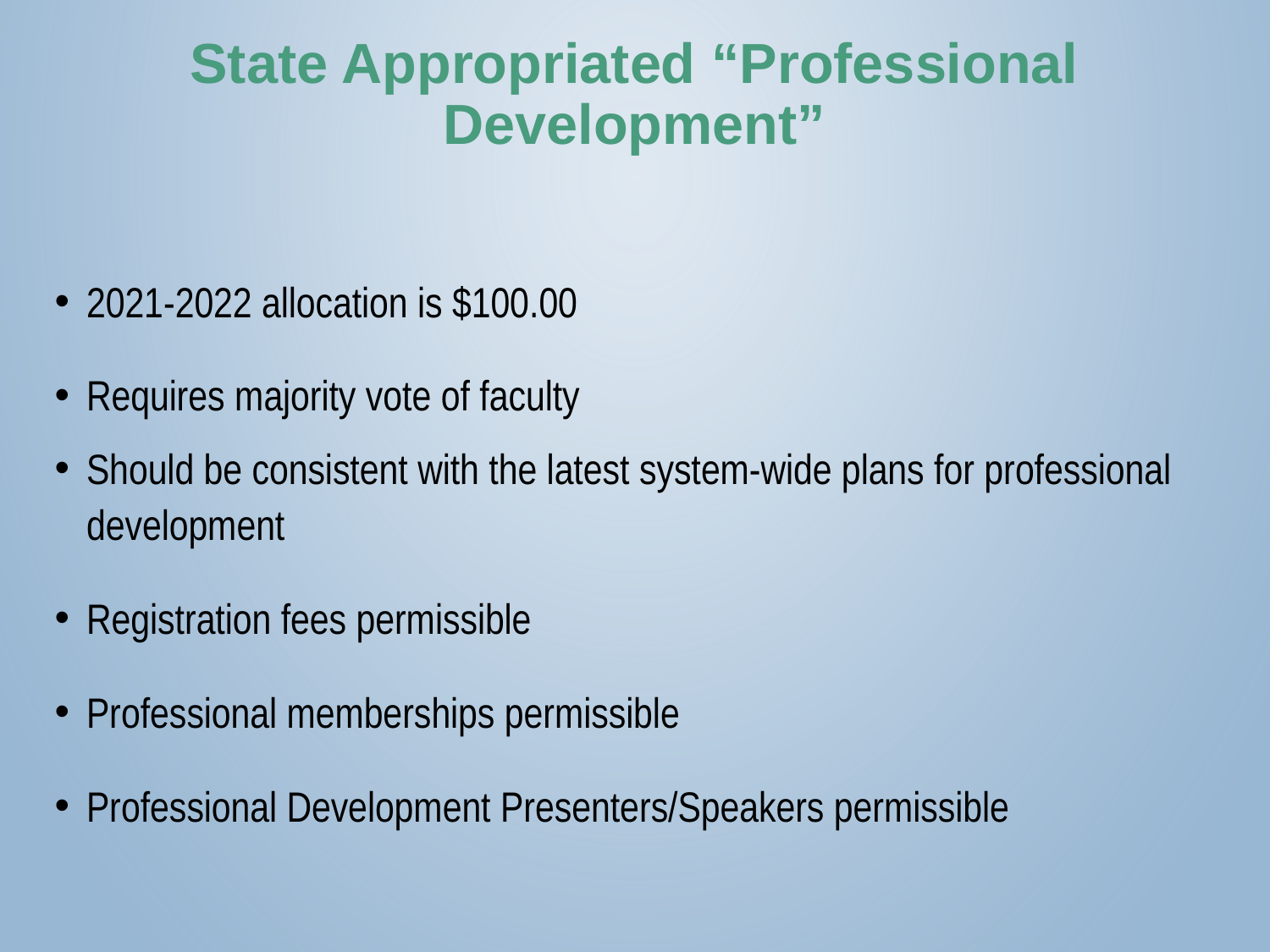

# State Appropriated “Professional Development”
2021-2022 allocation is $100.00
Requires majority vote of faculty
Should be consistent with the latest system-wide plans for professional development
Registration fees permissible
Professional memberships permissible
Professional Development Presenters/Speakers permissible